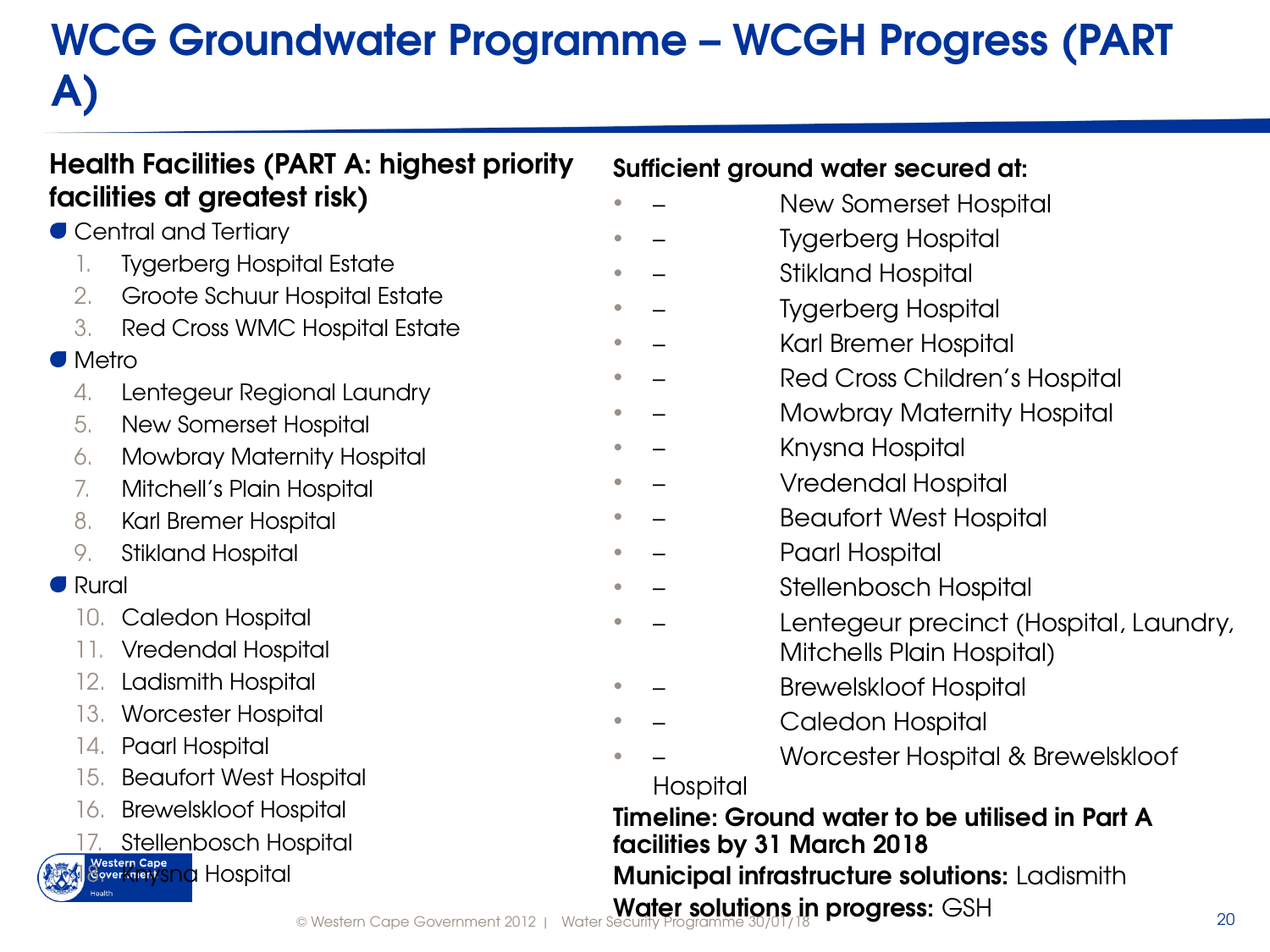

# WCG Groundwater Programme – WCGH Progress (PART A)
Health Facilities (PART A: highest priority facilities at greatest risk)
Central and Tertiary
Tygerberg Hospital Estate
Groote Schuur Hospital Estate
Red Cross WMC Hospital Estate
Metro
Lentegeur Regional Laundry
New Somerset Hospital
Mowbray Maternity Hospital
Mitchell’s Plain Hospital
Karl Bremer Hospital
Stikland Hospital
Rural
Caledon Hospital
Vredendal Hospital
Ladismith Hospital
Worcester Hospital
Paarl Hospital
Beaufort West Hospital
Brewelskloof Hospital
Stellenbosch Hospital
Knysna Hospital
Sufficient ground water secured at:
–	New Somerset Hospital
–	Tygerberg Hospital
–	Stikland Hospital
–	Tygerberg Hospital
–	Karl Bremer Hospital
–	Red Cross Children’s Hospital
–	Mowbray Maternity Hospital
–	Knysna Hospital
–	Vredendal Hospital
–	Beaufort West Hospital
–	Paarl Hospital
–	Stellenbosch Hospital
–	Lentegeur precinct (Hospital, Laundry, 	Mitchells Plain Hospital)
–	Brewelskloof Hospital
–	Caledon Hospital
–	Worcester Hospital & Brewelskloof Hospital
Timeline: Ground water to be utilised in Part A facilities by 31 March 2018
Municipal infrastructure solutions: Ladismith
Water solutions in progress: GSH
Water Security Programme 30/01/18
20